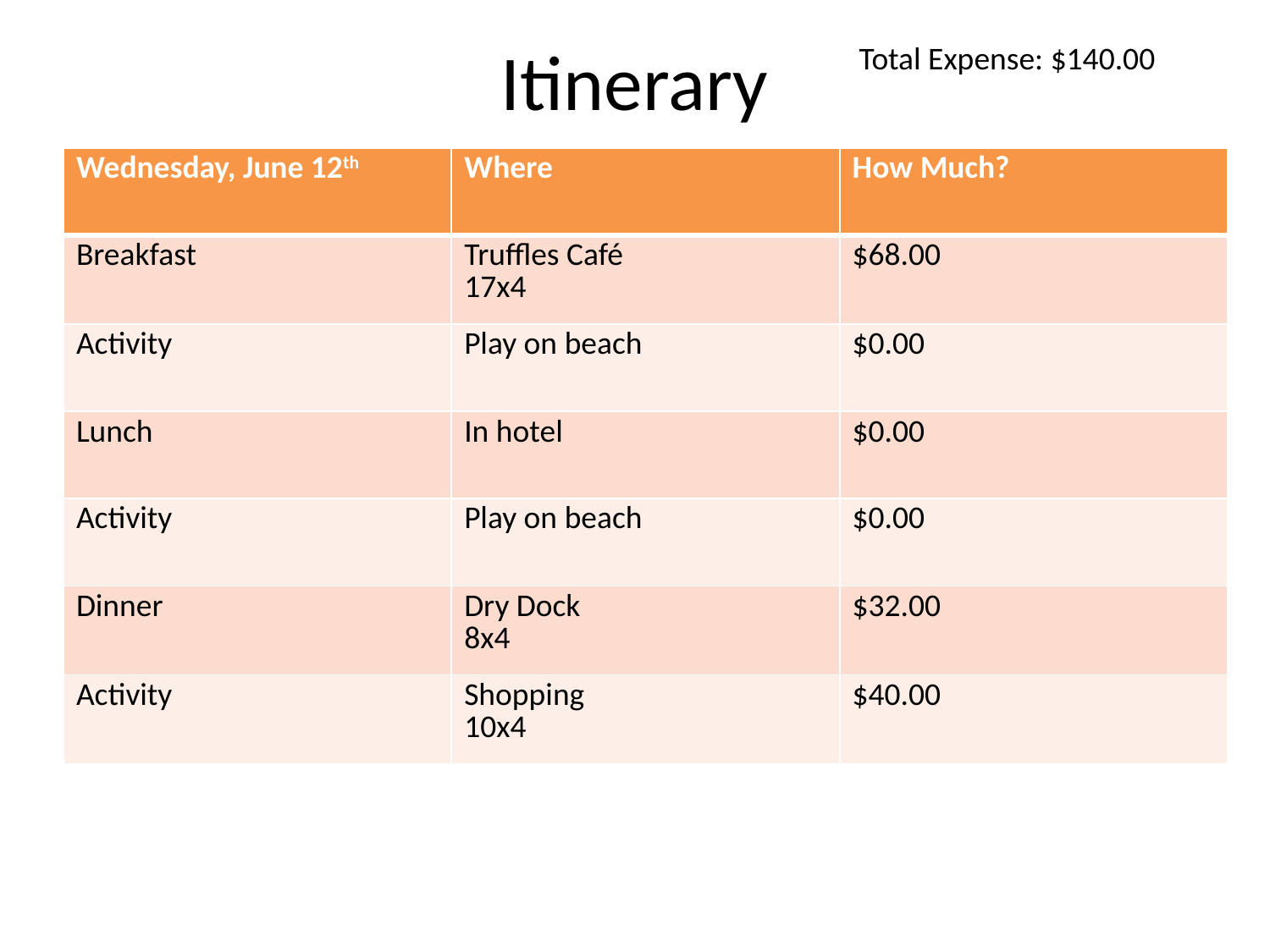

# Itinerary
Total Expense: $140.00
| Wednesday, June 12th | Where | How Much? |
| --- | --- | --- |
| Breakfast | Truffles Café 17x4 | $68.00 |
| Activity | Play on beach | $0.00 |
| Lunch | In hotel | $0.00 |
| Activity | Play on beach | $0.00 |
| Dinner | Dry Dock 8x4 | $32.00 |
| Activity | Shopping 10x4 | $40.00 |